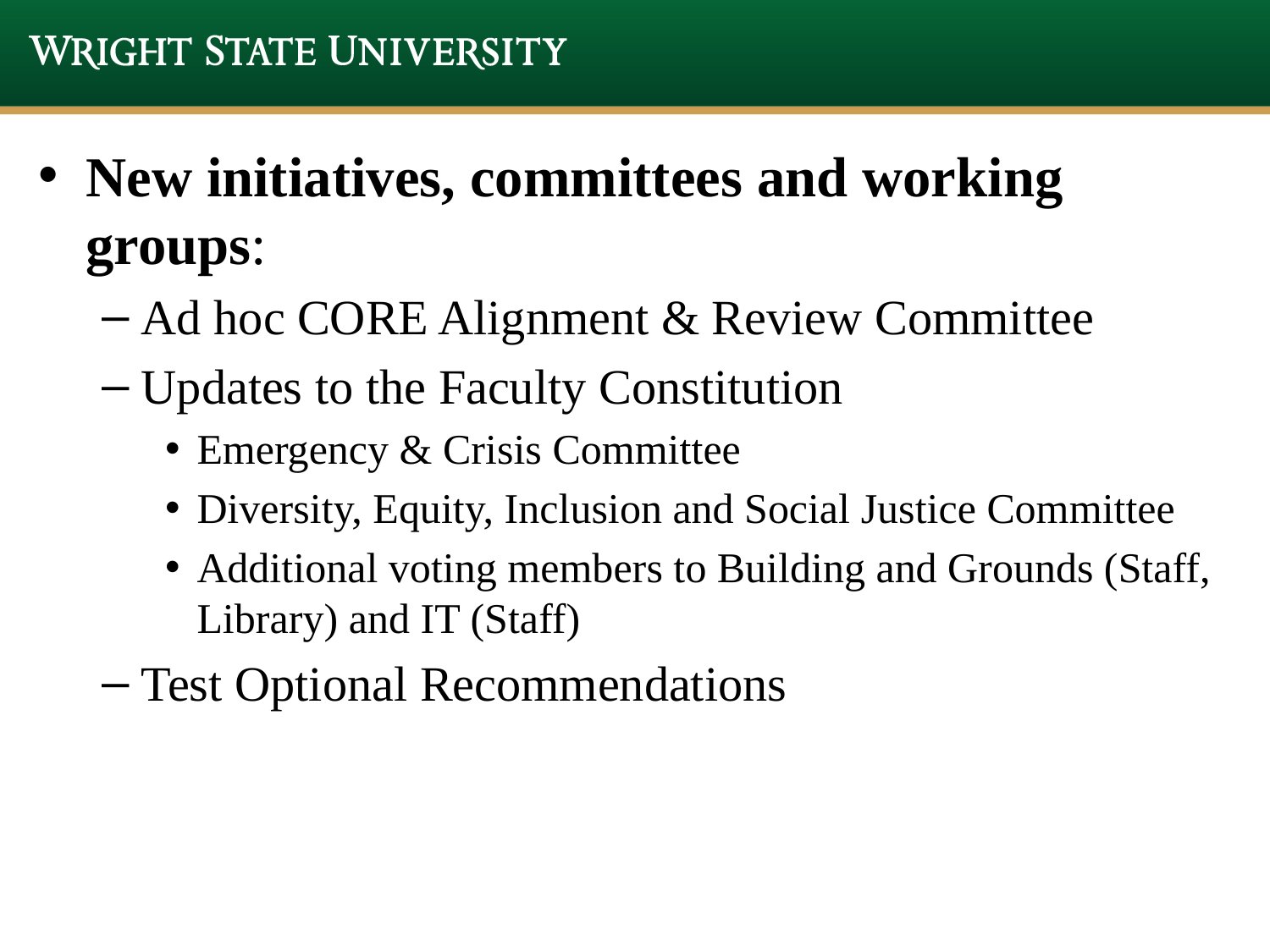

New initiatives, committees and working groups:
Ad hoc CORE Alignment & Review Committee
Updates to the Faculty Constitution
Emergency & Crisis Committee
Diversity, Equity, Inclusion and Social Justice Committee
Additional voting members to Building and Grounds (Staff, Library) and IT (Staff)
Test Optional Recommendations